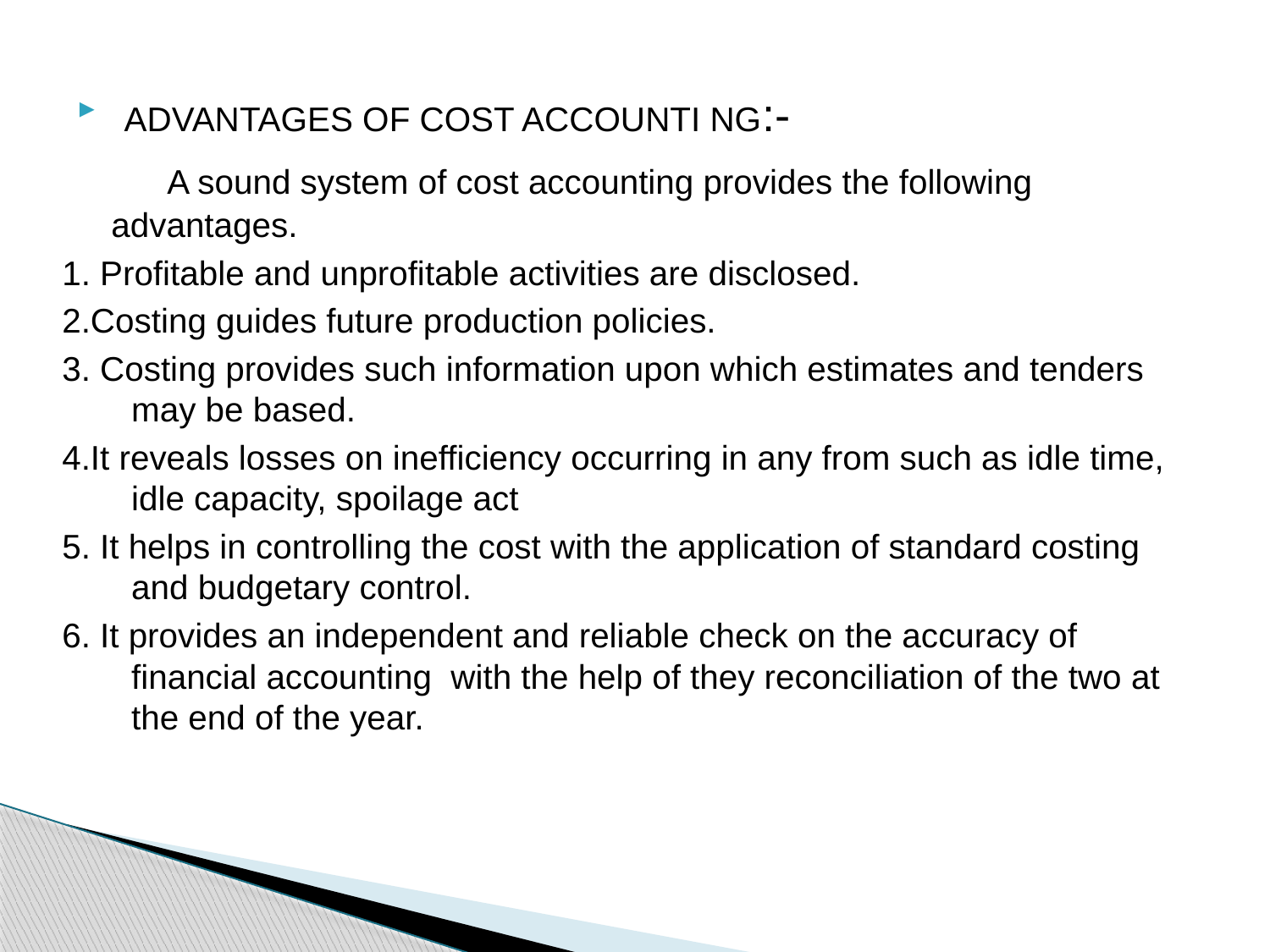

ADVANTAGES OF COST ACCOUNTI NG:-
       A sound system of cost accounting provides the following advantages.
1. Profitable and unprofitable activities are disclosed.
2.Costing guides future production policies.
3. Costing provides such information upon which estimates and tenders may be based.
4.It reveals losses on inefficiency occurring in any from such as idle time, idle capacity, spoilage act
5. It helps in controlling the cost with the application of standard costing and budgetary control.
6. It provides an independent and reliable check on the accuracy of financial accounting  with the help of they reconciliation of the two at the end of the year.